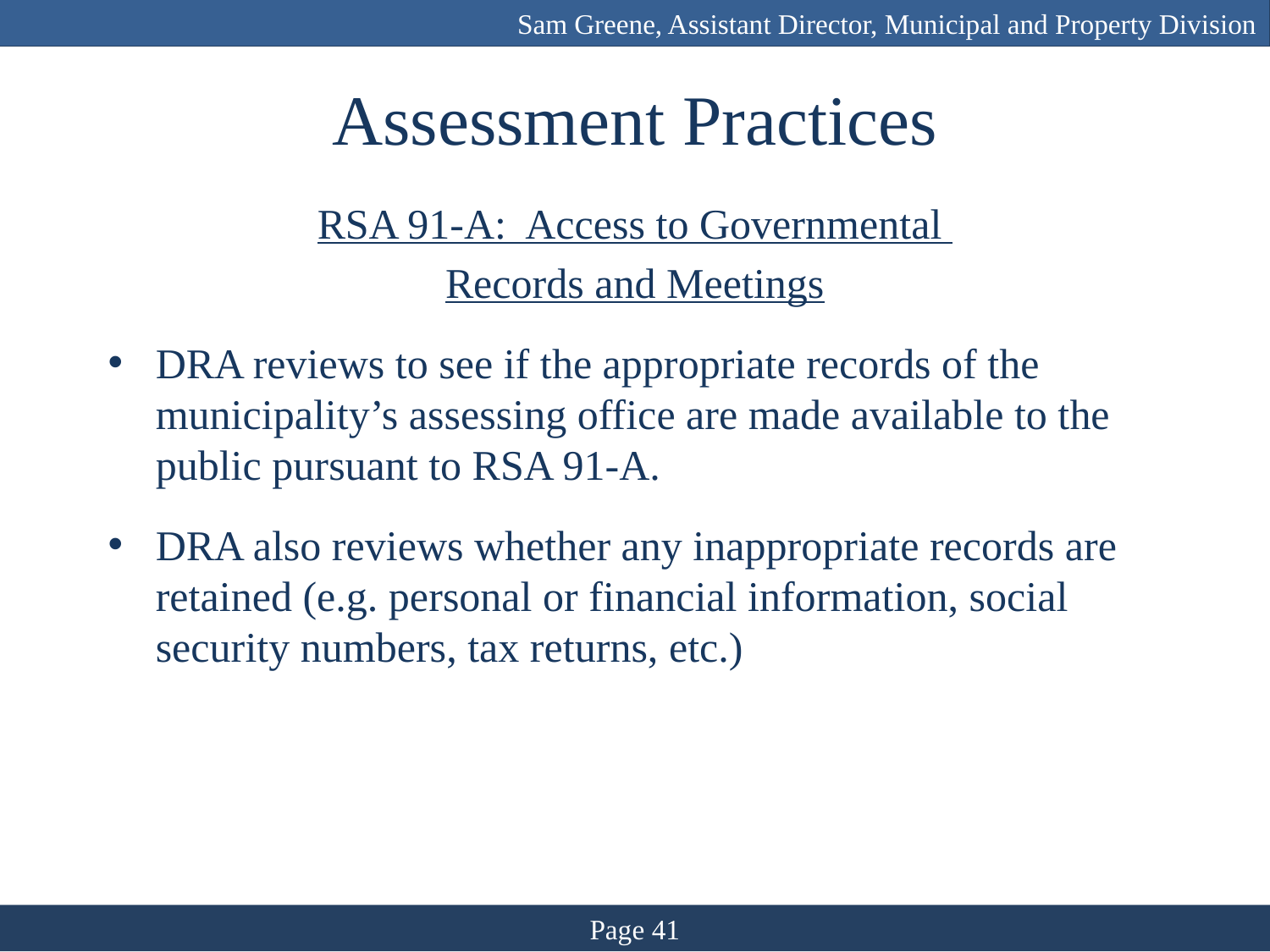

Sam Greene, Assistant Director, Municipal and Property Division
# Assessment Practices
RSA 91-A:  Access to Governmental
Records and Meetings

DRA reviews to see if the appropriate records of the municipality’s assessing office are made available to the public pursuant to RSA 91-A.
DRA also reviews whether any inappropriate records are retained (e.g. personal or financial information, social security numbers, tax returns, etc.)

Page 41